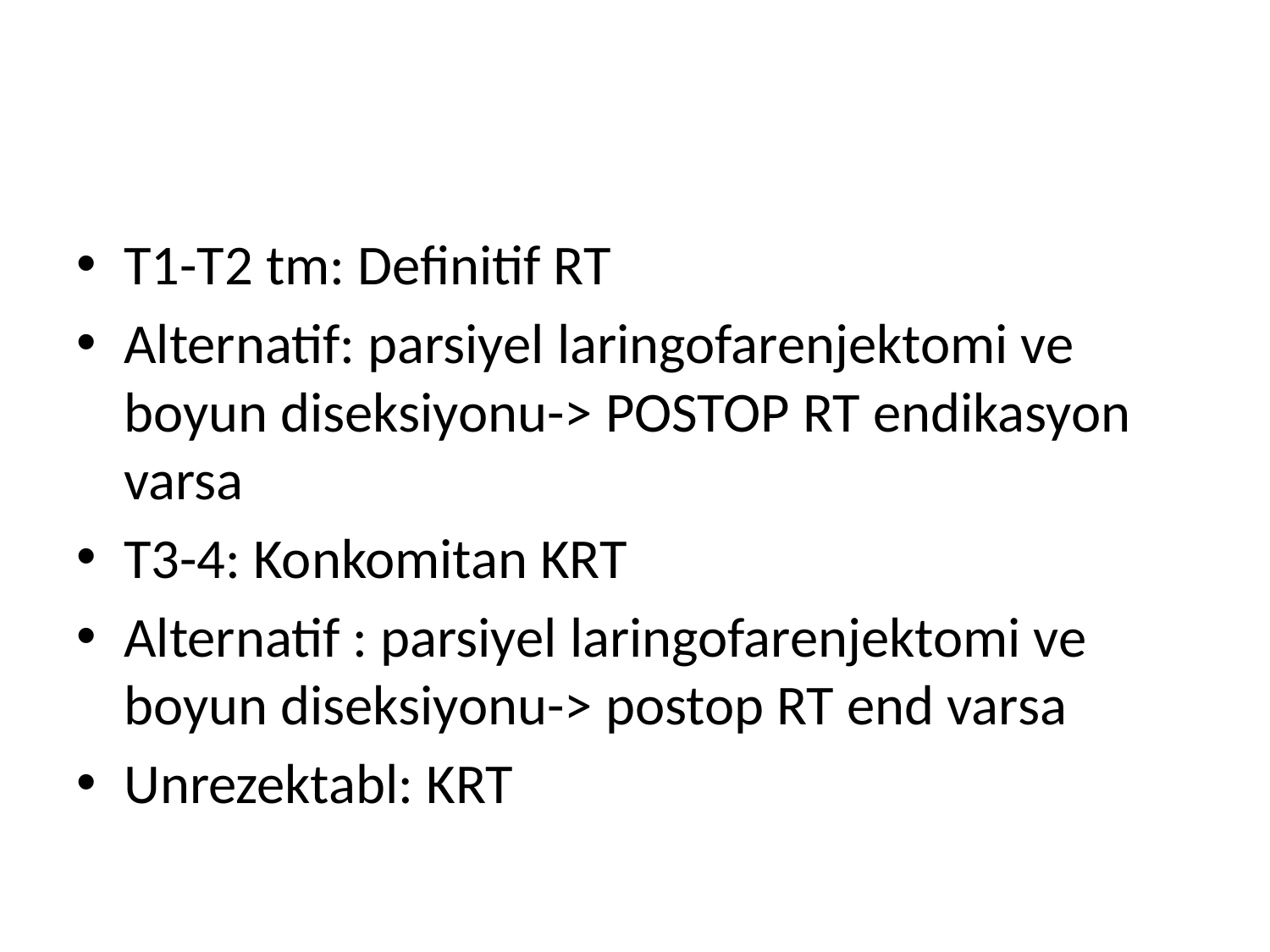

#
T1-T2 tm: Definitif RT
Alternatif: parsiyel laringofarenjektomi ve boyun diseksiyonu-> POSTOP RT endikasyon varsa
T3-4: Konkomitan KRT
Alternatif : parsiyel laringofarenjektomi ve boyun diseksiyonu-> postop RT end varsa
Unrezektabl: KRT